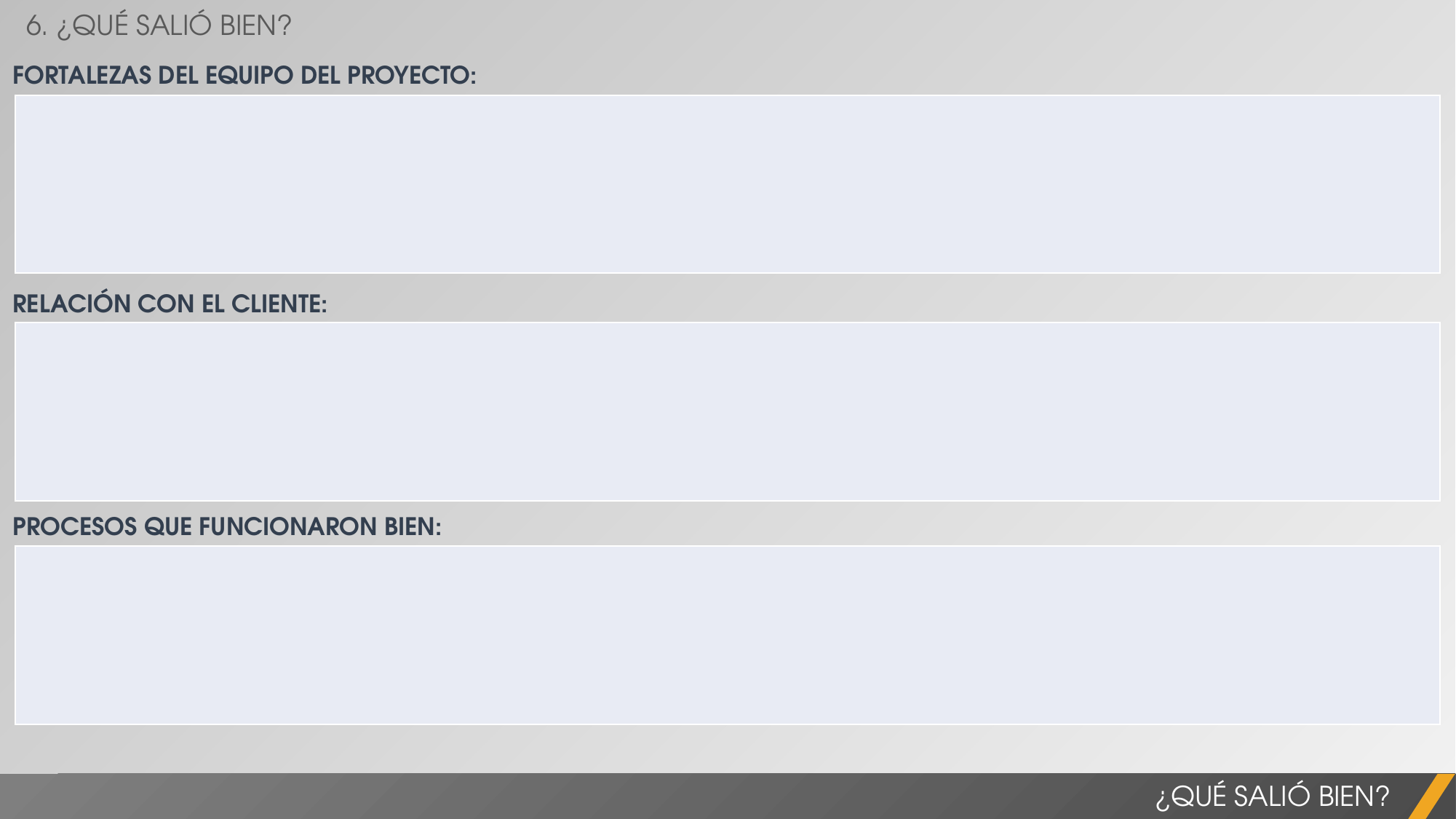

6. ¿QUÉ SALIÓ BIEN?
FORTALEZAS DEL EQUIPO DEL PROYECTO:
|  |
| --- |
RELACIÓN CON EL CLIENTE:
|  |
| --- |
PROCESOS QUE FUNCIONARON BIEN:
|  |
| --- |
¿QUÉ SALIÓ BIEN?